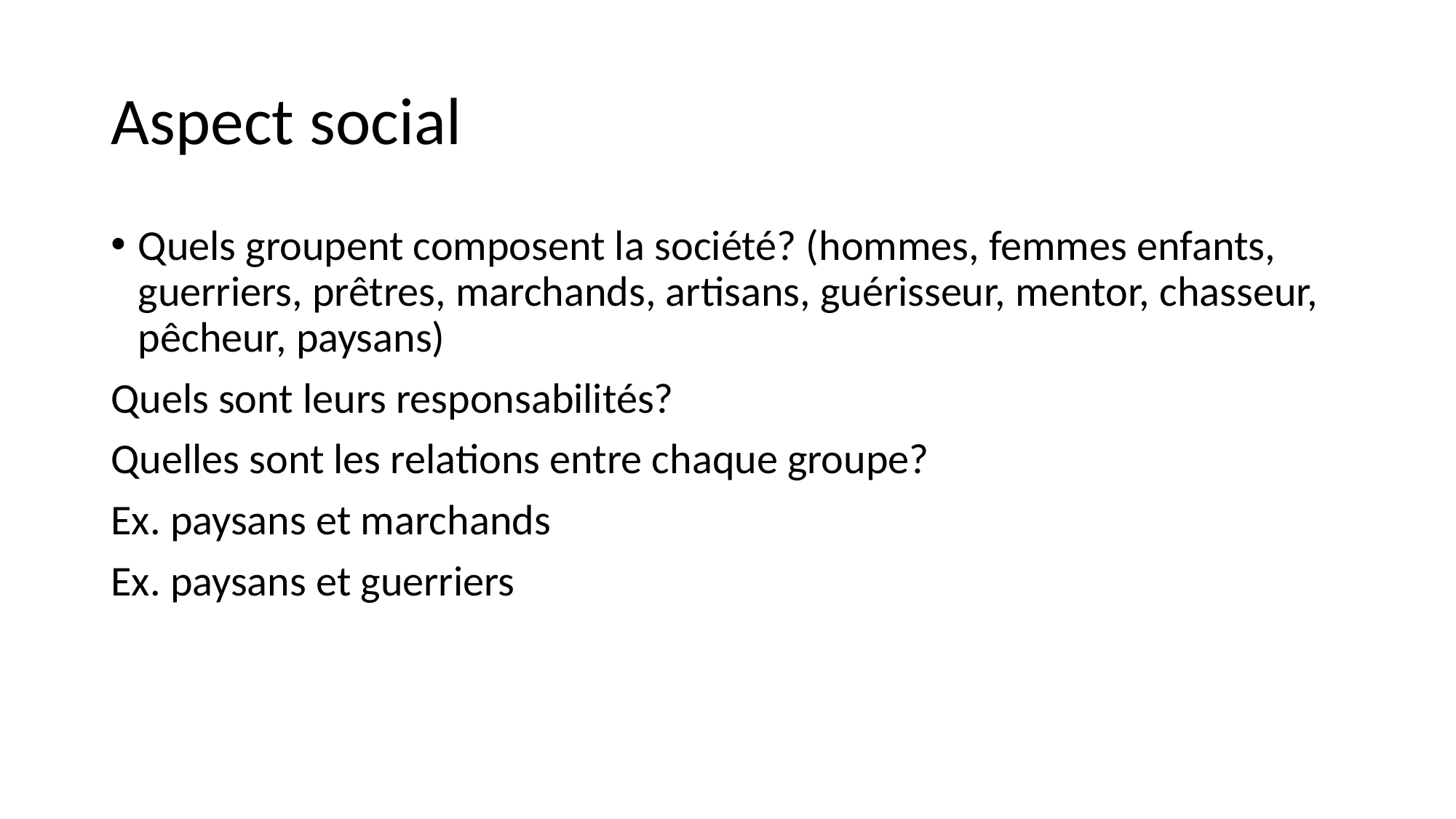

# Aspect social
Quels groupent composent la société? (hommes, femmes enfants, guerriers, prêtres, marchands, artisans, guérisseur, mentor, chasseur, pêcheur, paysans)
Quels sont leurs responsabilités?
Quelles sont les relations entre chaque groupe?
Ex. paysans et marchands
Ex. paysans et guerriers